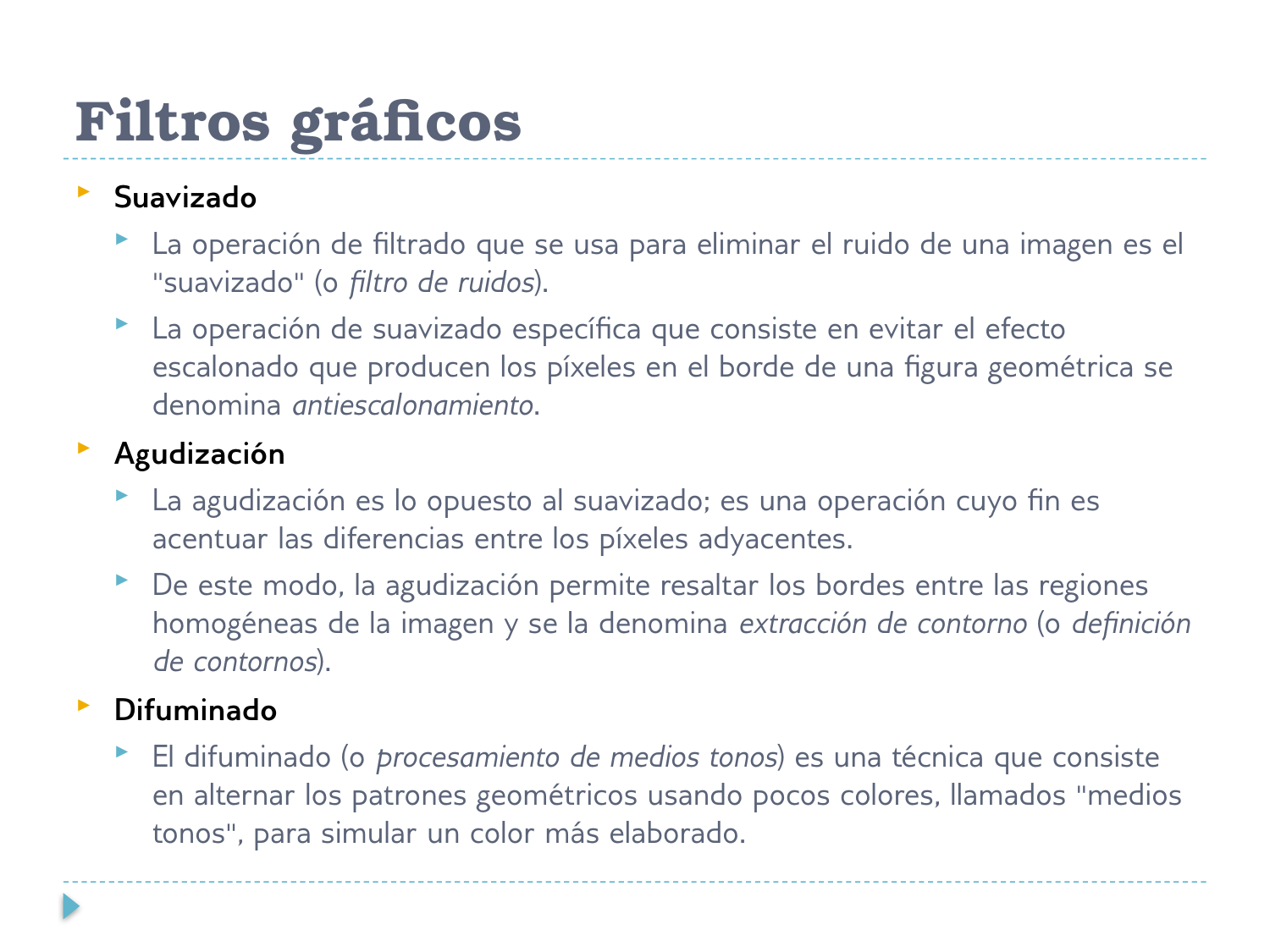

# Filtros gráficos
Suavizado
La operación de filtrado que se usa para eliminar el ruido de una imagen es el "suavizado" (o filtro de ruidos).
La operación de suavizado específica que consiste en evitar el efecto escalonado que producen los píxeles en el borde de una figura geométrica se denomina antiescalonamiento.
Agudización
La agudización es lo opuesto al suavizado; es una operación cuyo fin es acentuar las diferencias entre los píxeles adyacentes.
De este modo, la agudización permite resaltar los bordes entre las regiones homogéneas de la imagen y se la denomina extracción de contorno (o definición de contornos).
Difuminado
El difuminado (o procesamiento de medios tonos) es una técnica que consiste en alternar los patrones geométricos usando pocos colores, llamados "medios tonos", para simular un color más elaborado.